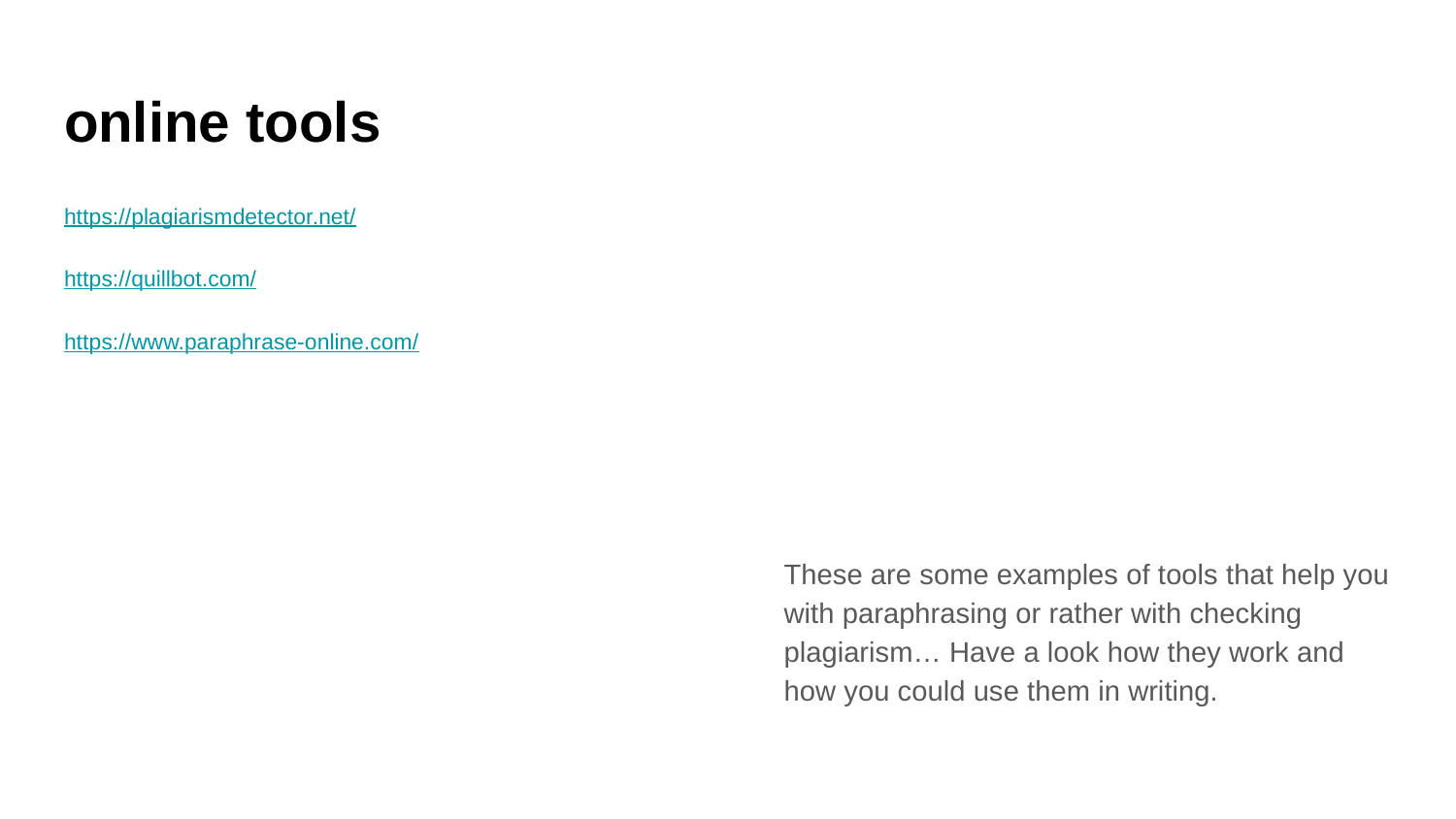

# online tools
https://plagiarismdetector.net/
https://quillbot.com/
https://www.paraphrase-online.com/
These are some examples of tools that help you with paraphrasing or rather with checking plagiarism… Have a look how they work and how you could use them in writing.